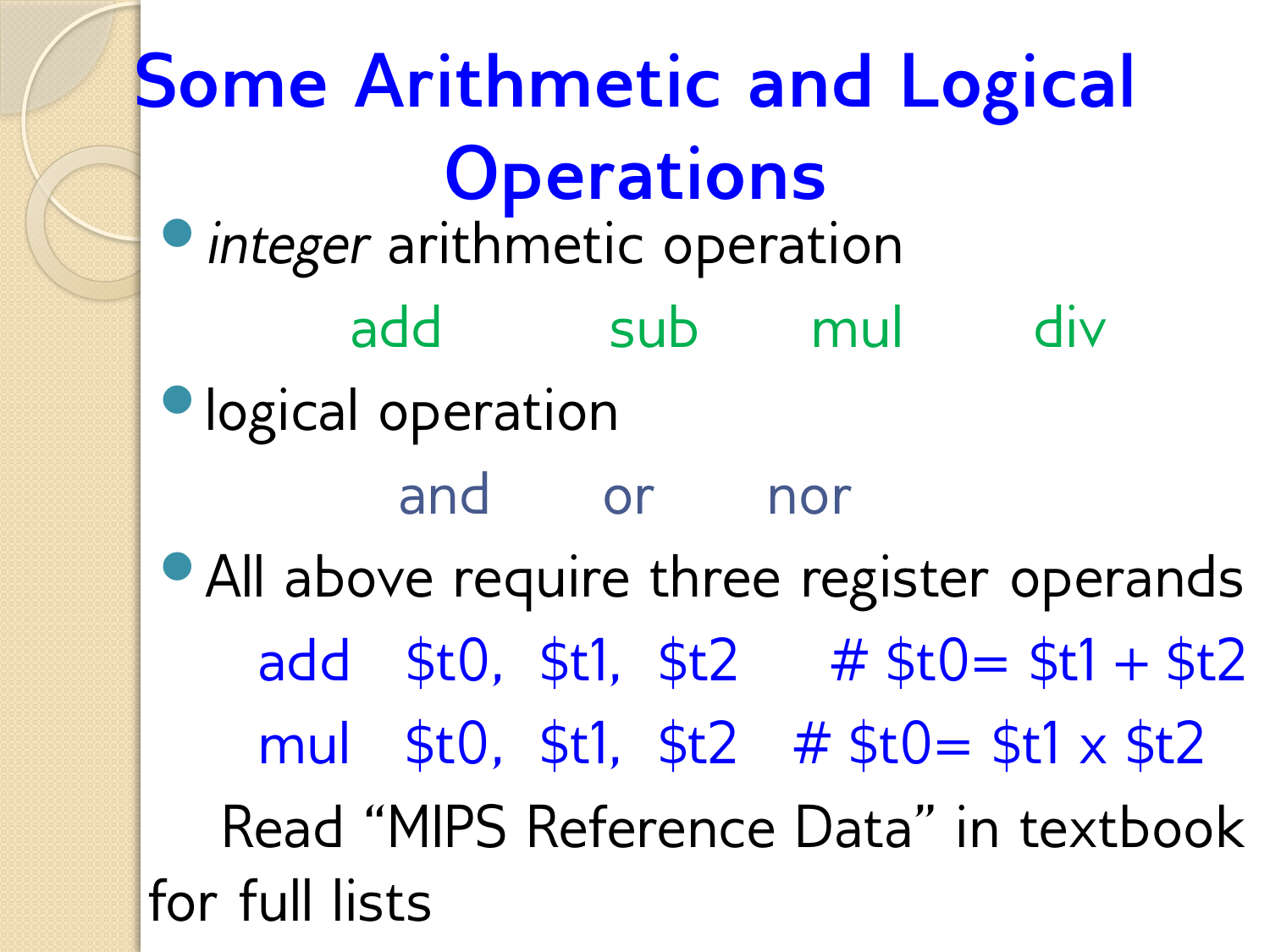

# Some Arithmetic and Logical Operations
integer arithmetic operation
           add         sub      mul       div
logical operation
             and      or      nor
All above require three register operands
      add   $t0,  $t1,  $t2     # $t0= $t1 + $t2
      mul   $t0,  $t1,  $t2   # $t0= $t1 x $t2
    Read “MIPS Reference Data” in textbook for full lists